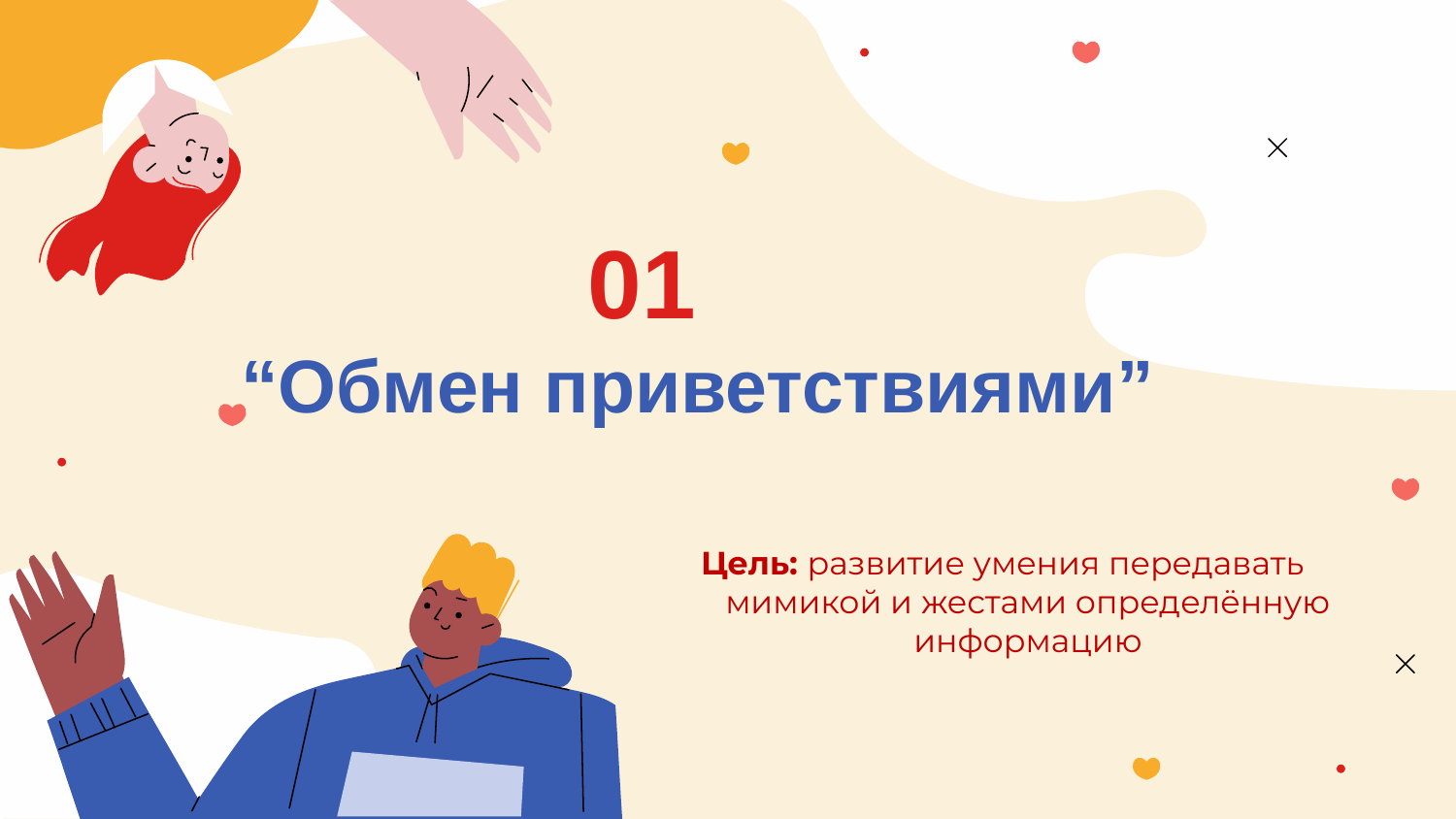

01
# “Обмен приветствиями”

Цель: развитие умения передавать мимикой и жестами определённую информацию